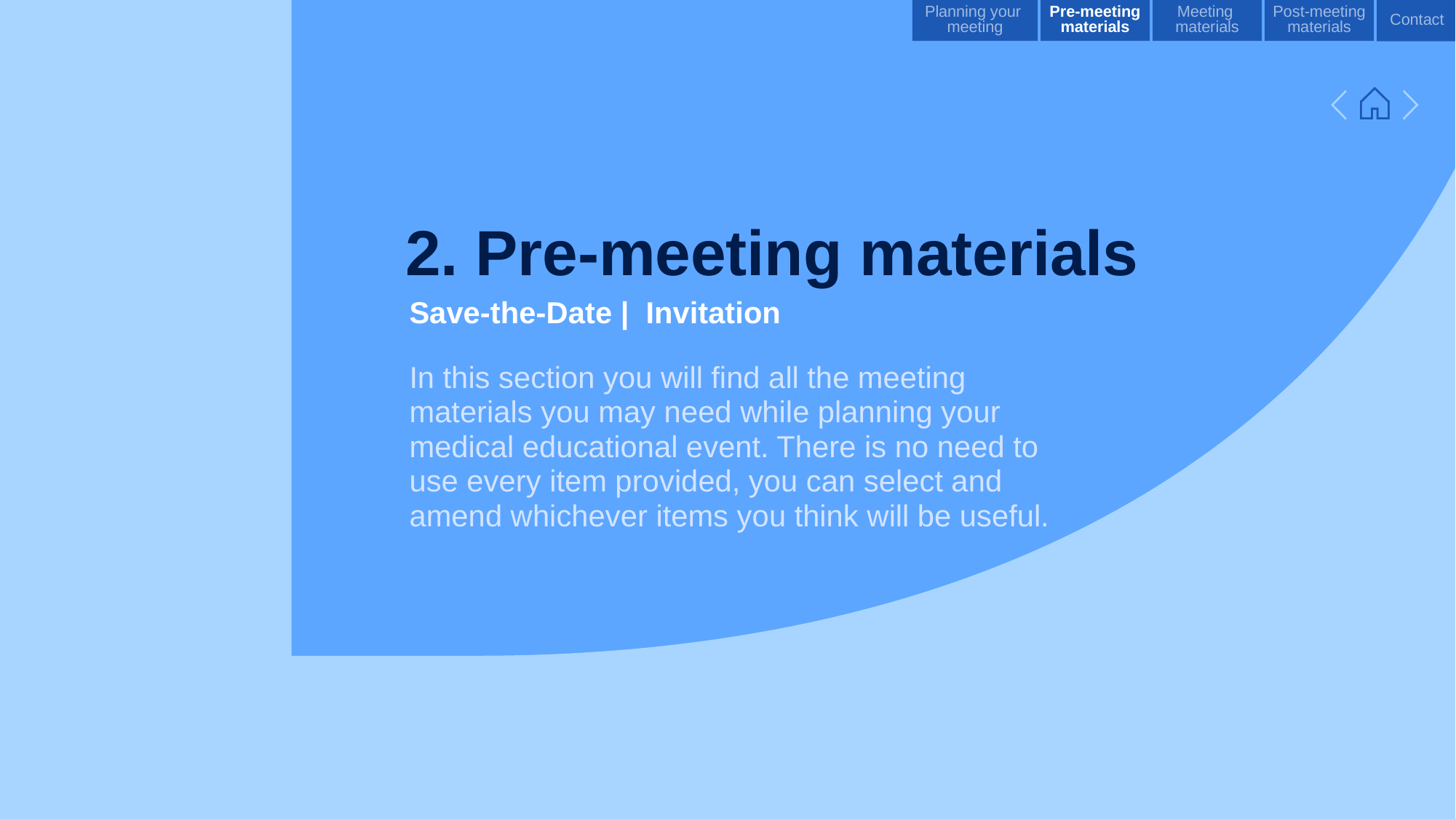

Planning your
meeting
Pre-meeting
materials
Meeting
materials
Post-meeting
materials
Contact

# 2. Pre-meeting materials

Save-the-Date |  Invitation
In this section you will find all the meeting materials you may need while planning your medical educational event. There is no need to use every item provided, you can select and amend whichever items you think will be useful.